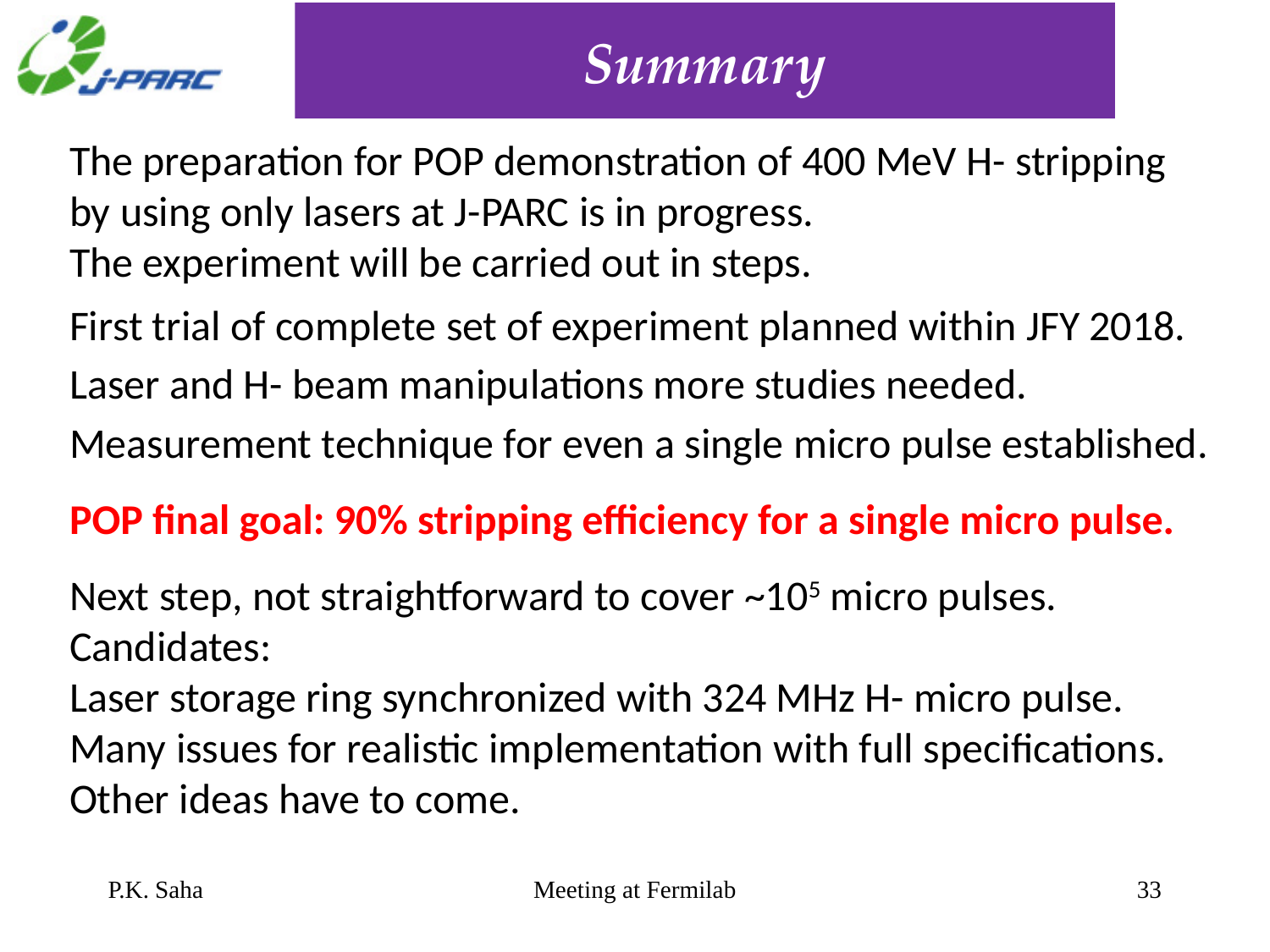

Summary
The preparation for POP demonstration of 400 MeV H- stripping
by using only lasers at J-PARC is in progress.
The experiment will be carried out in steps.

First trial of complete set of experiment planned within JFY 2018.

Laser and H- beam manipulations more studies needed.

Measurement technique for even a single micro pulse established.

POP final goal: 90% stripping efficiency for a single micro pulse.

Next step, not straightforward to cover ~105 micro pulses.
Candidates:
Laser storage ring synchronized with 324 MHz H- micro pulse.
Many issues for realistic implementation with full specifications.
Other ideas have to come.
P.K. Saha
Meeting at Fermilab
33